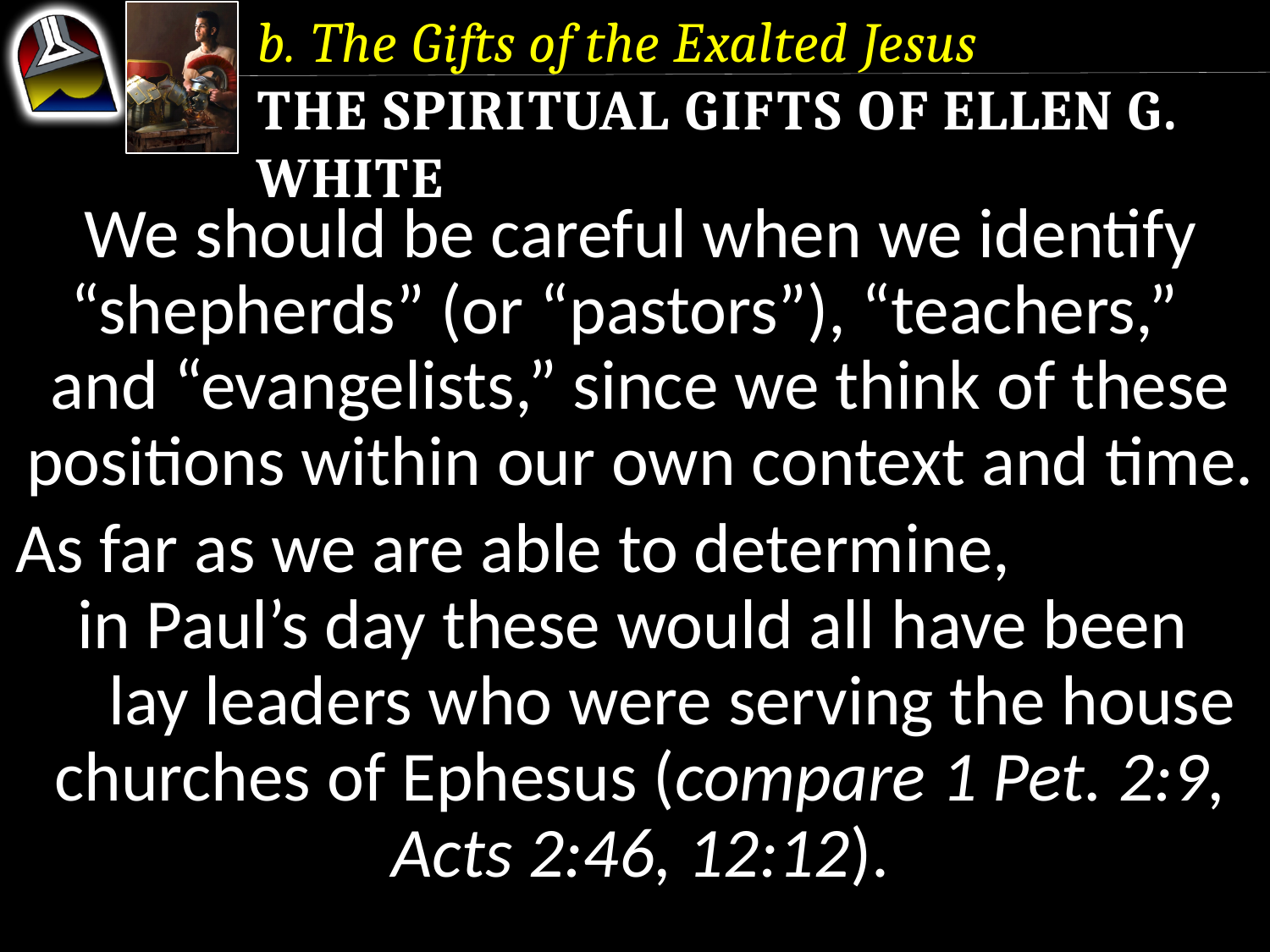

b. The Gifts of the Exalted Jesus
The Spiritual Gifts of Ellen G. White
We should be careful when we identify “shepherds” (or “pastors”), “teachers,”   and “evangelists,” since we think of these positions within our own context and time.
As far as we are able to determine,                     in Paul’s day these would all have been          lay leaders who were serving the house churches of Ephesus (compare 1 Pet. 2:9, Acts 2:46, 12:12).